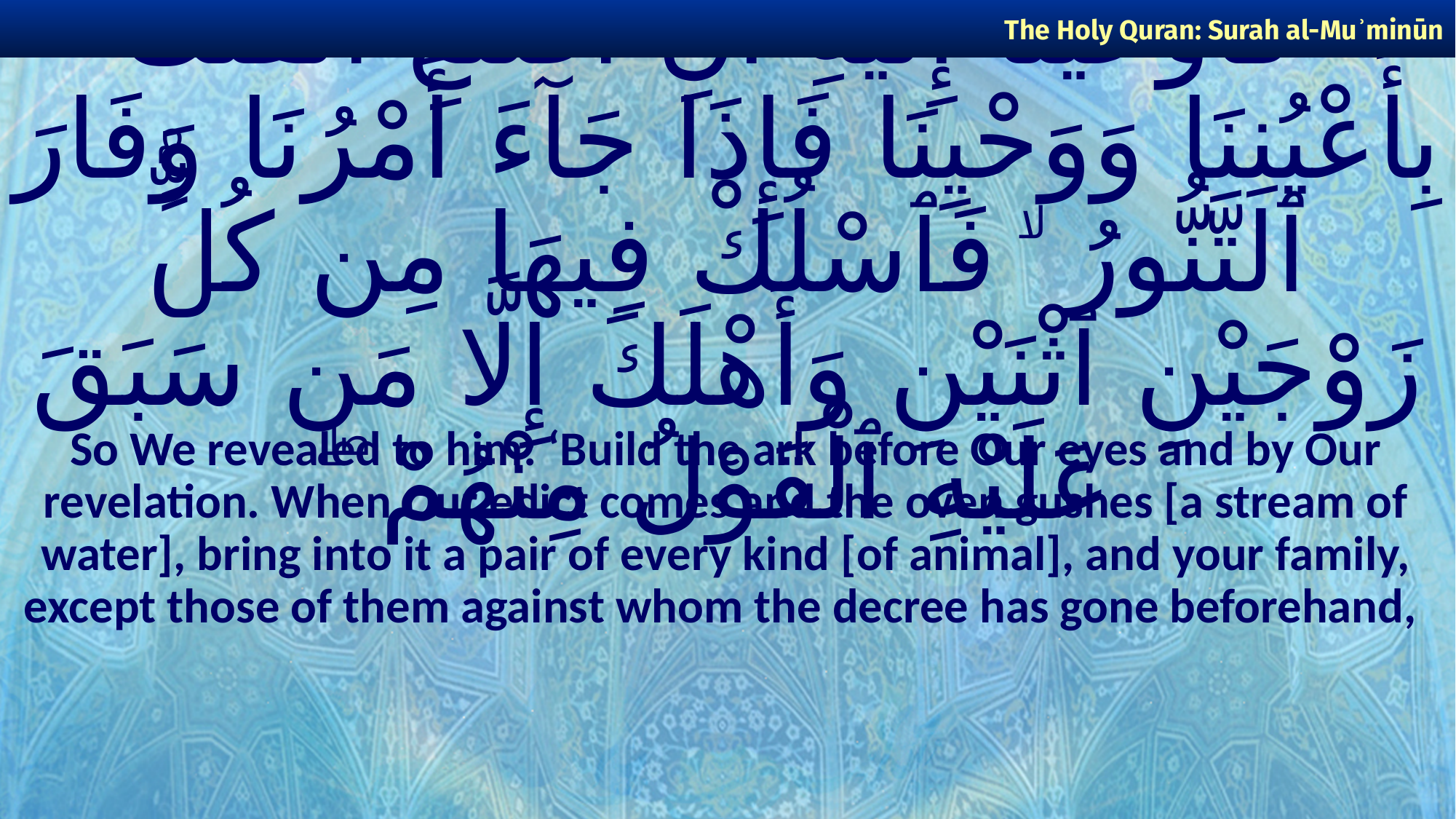

The Holy Quran: Surah al-Muʾminūn
# فَأَوْحَيْنَآ إِلَيْهِ أَنِ ٱصْنَعِ ٱلْفُلْكَ بِأَعْيُنِنَا وَوَحْيِنَا فَإِذَا جَآءَ أَمْرُنَا وَفَارَ ٱلتَّنُّورُ ۙ فَٱسْلُكْ فِيهَا مِن كُلٍّۢ زَوْجَيْنِ ٱثْنَيْنِ وَأَهْلَكَ إِلَّا مَن سَبَقَ عَلَيْهِ ٱلْقَوْلُ مِنْهُمْ ۖ
So We revealed to him: ‘Build the ark before Our eyes and by Our revelation. When Our edict comes and the oven gushes [a stream of water], bring into it a pair of every kind [of animal], and your family, except those of them against whom the decree has gone beforehand,